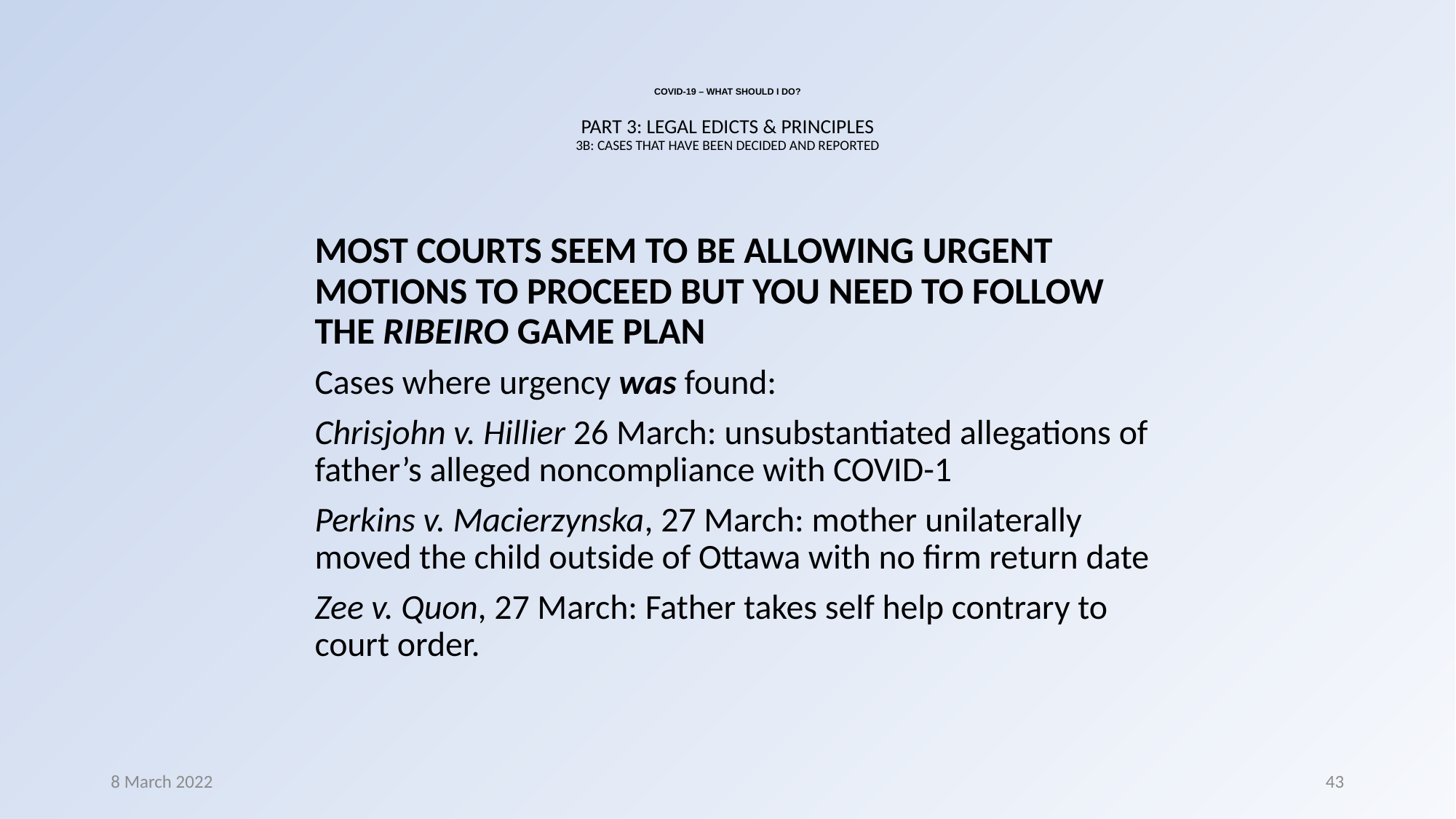

# COVID-19 – WHAT SHOULD I DO? PART 3: LEGAL EDICTS & PRINCIPLES 3B: CASES THAT HAVE BEEN DECIDED AND REPORTED
MOST COURTS SEEM TO BE ALLOWING URGENT MOTIONS TO PROCEED BUT YOU NEED TO FOLLOW THE RIBEIRO GAME PLAN
Cases where urgency was found:
Chrisjohn v. Hillier 26 March: unsubstantiated allegations of father’s alleged noncompliance with COVID-1
Perkins v. Macierzynska, 27 March: mother unilaterally moved the child outside of Ottawa with no firm return date
Zee v. Quon, 27 March: Father takes self help contrary to court order.

8 March 2022
43